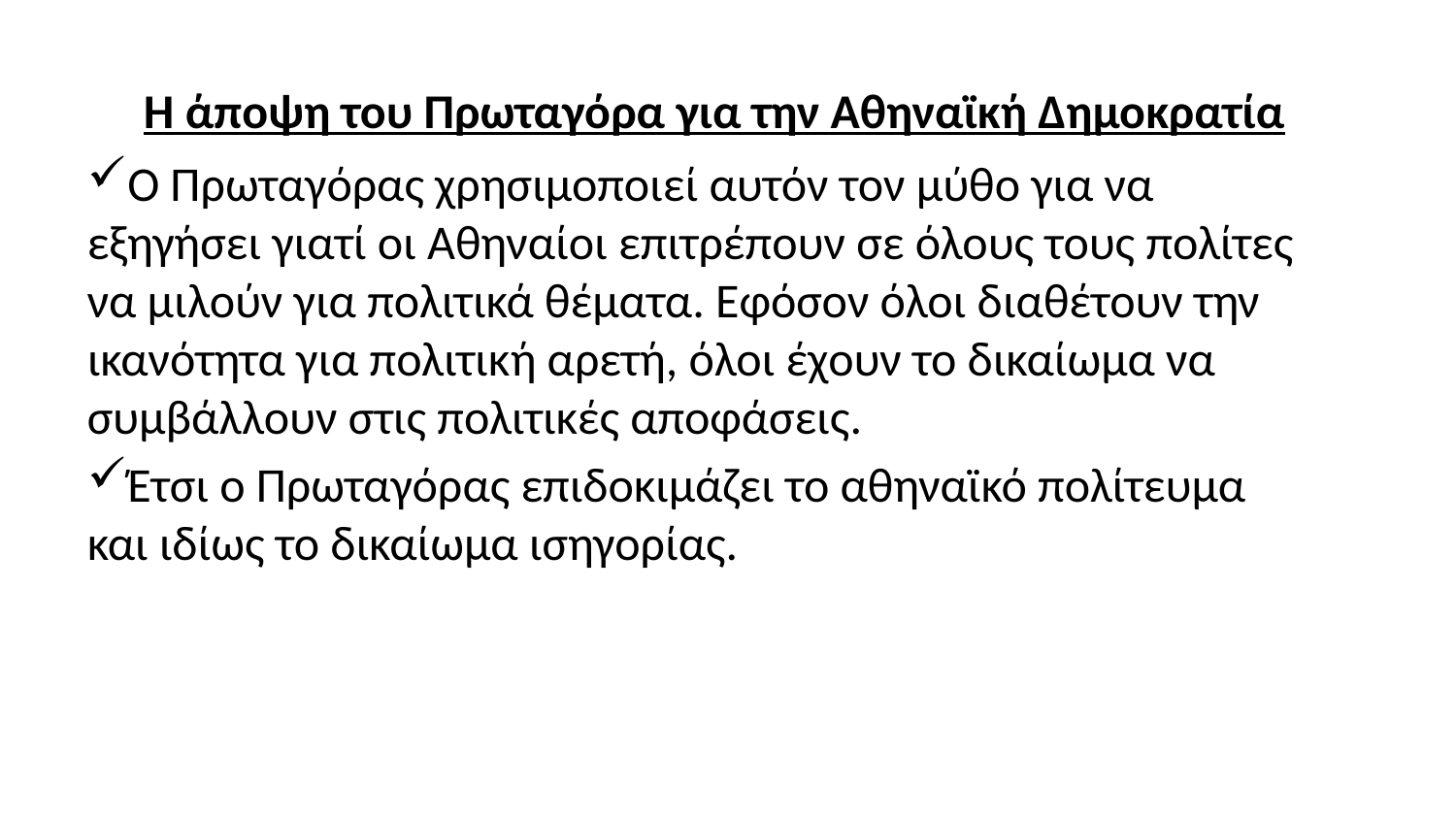

Η άποψη του Πρωταγόρα για την Αθηναϊκή Δημοκρατία
Ο Πρωταγόρας χρησιμοποιεί αυτόν τον μύθο για να εξηγήσει γιατί οι Αθηναίοι επιτρέπουν σε όλους τους πολίτες να μιλούν για πολιτικά θέματα. Εφόσον όλοι διαθέτουν την ικανότητα για πολιτική αρετή, όλοι έχουν το δικαίωμα να συμβάλλουν στις πολιτικές αποφάσεις.
Έτσι ο Πρωταγόρας επιδοκιμάζει το αθηναϊκό πολίτευμα και ιδίως το δικαίωμα ισηγορίας.